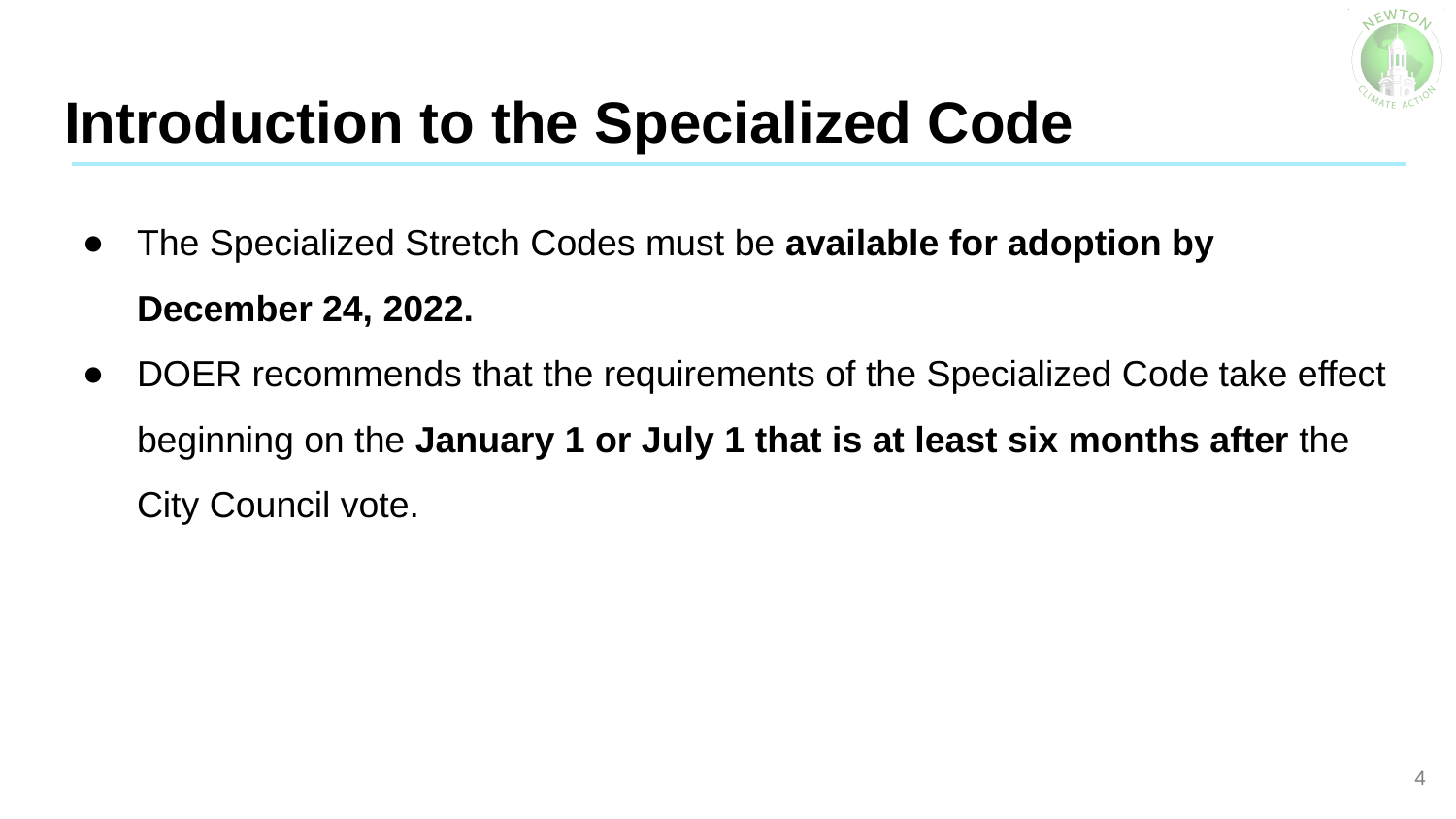

# Introduction to the Specialized Code
The Specialized Stretch Codes must be available for adoption by December 24, 2022.
DOER recommends that the requirements of the Specialized Code take effect beginning on the January 1 or July 1 that is at least six months after the City Council vote.
4